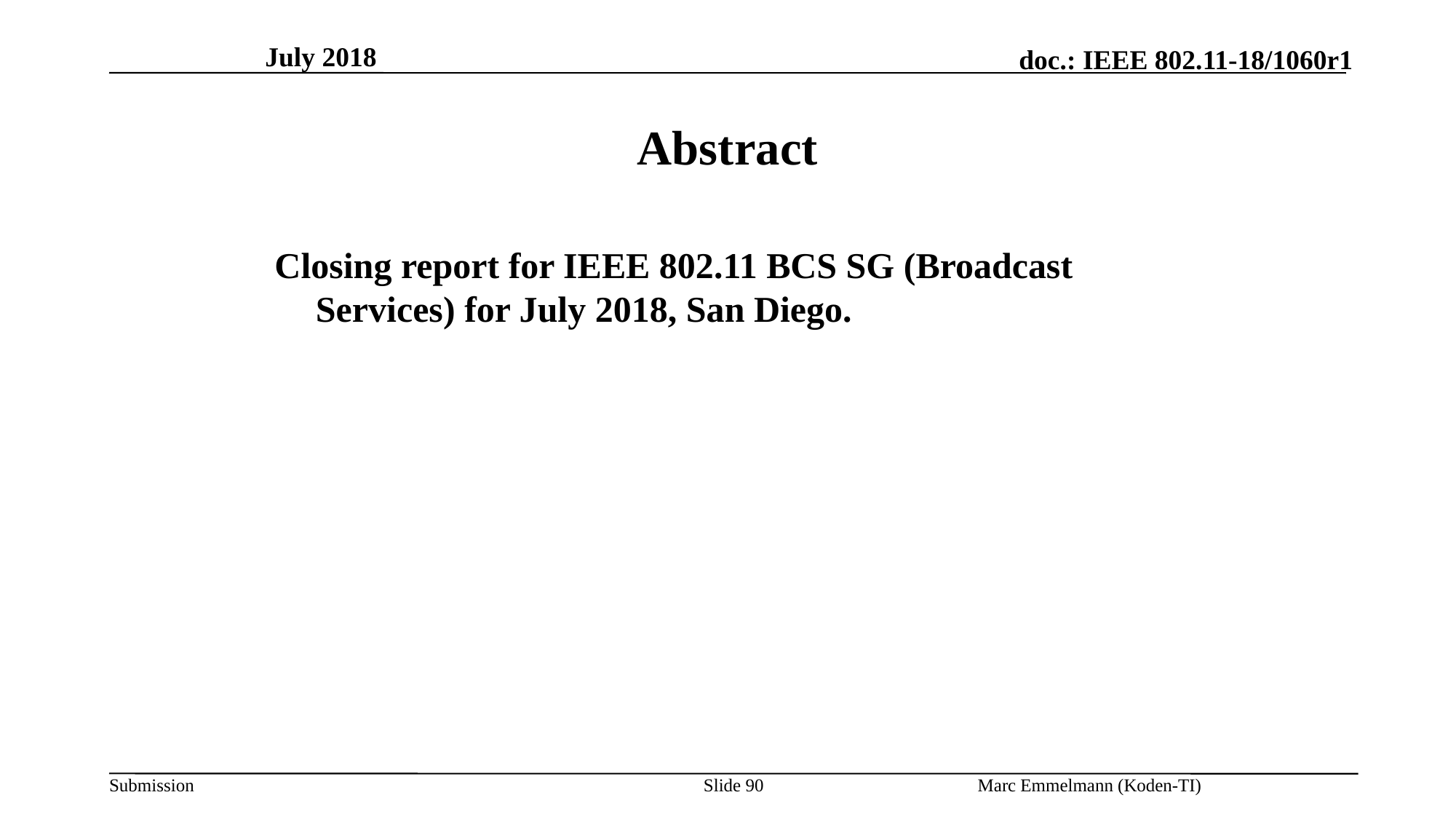

July 2018
# Abstract
Closing report for IEEE 802.11 BCS SG (Broadcast Services) for July 2018, San Diego.
Slide 90
Marc Emmelmann (Koden-TI)